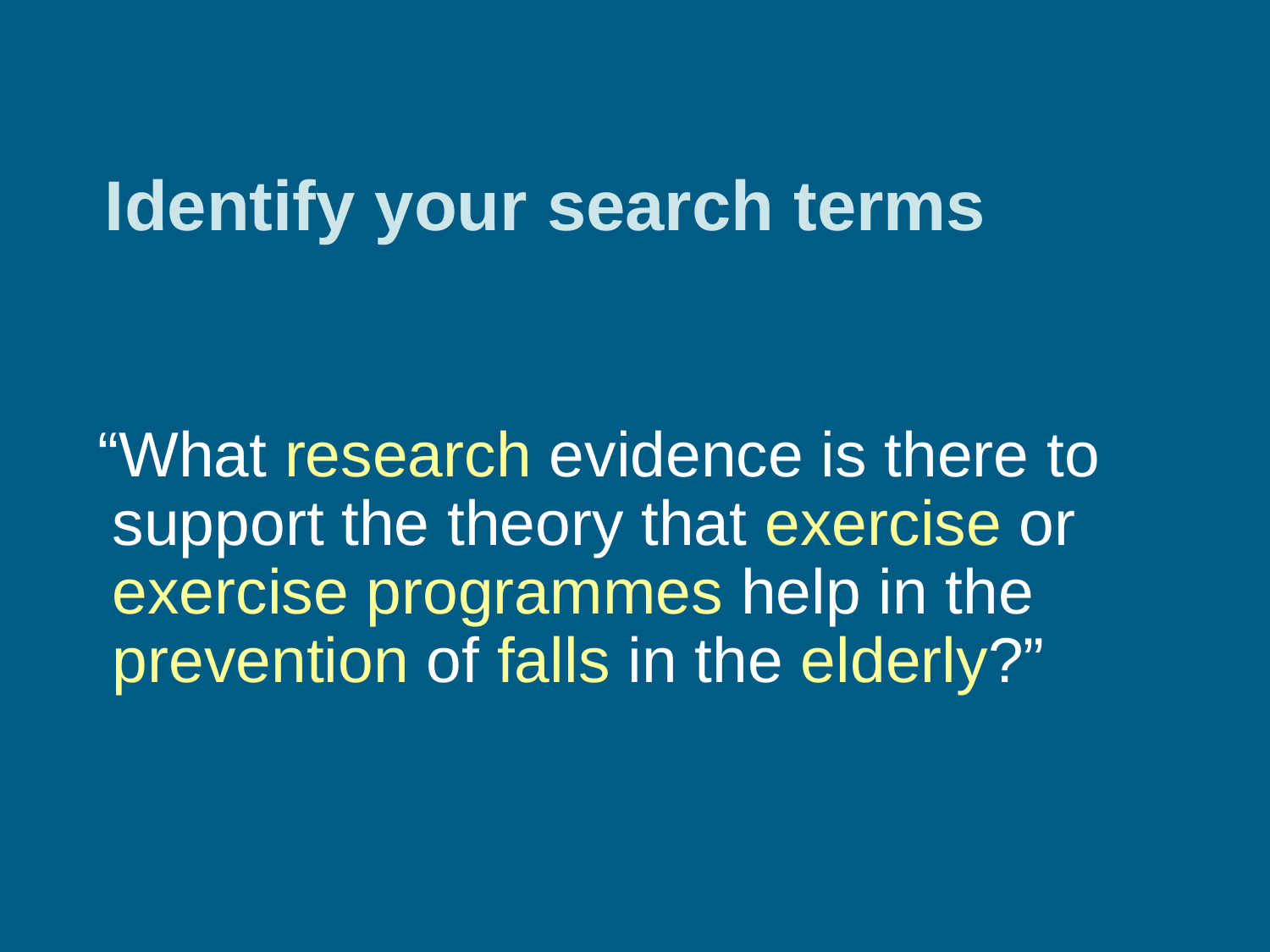

Identify your search terms

  “What research evidence is there to support the theory that exercise or exercise programmes help in the prevention of falls in the elderly?”